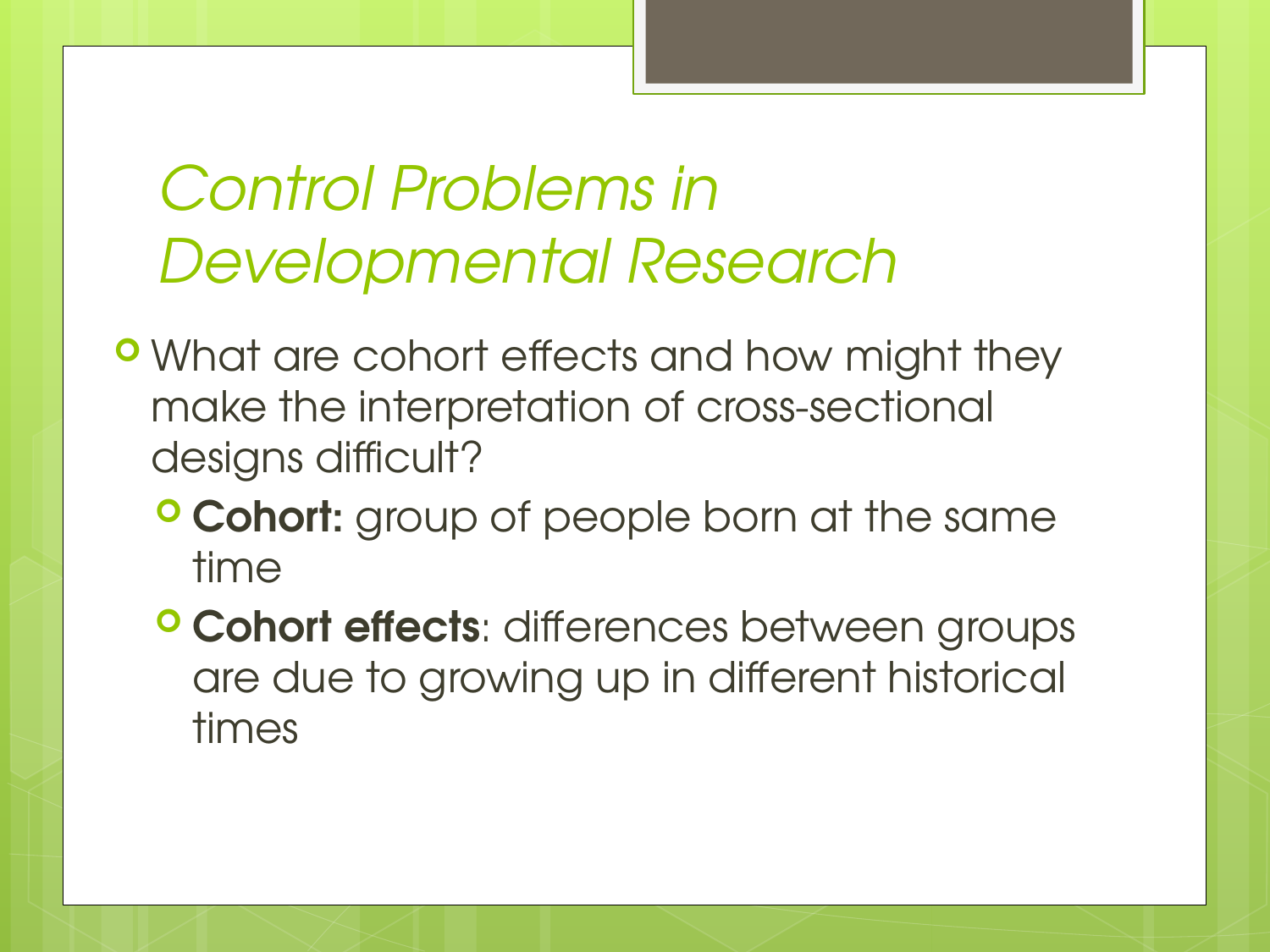

# Control Problems in Developmental Research
What are cohort effects and how might they make the interpretation of cross-sectional designs difficult?
Cohort: group of people born at the same time
Cohort effects: differences between groups are due to growing up in different historical times